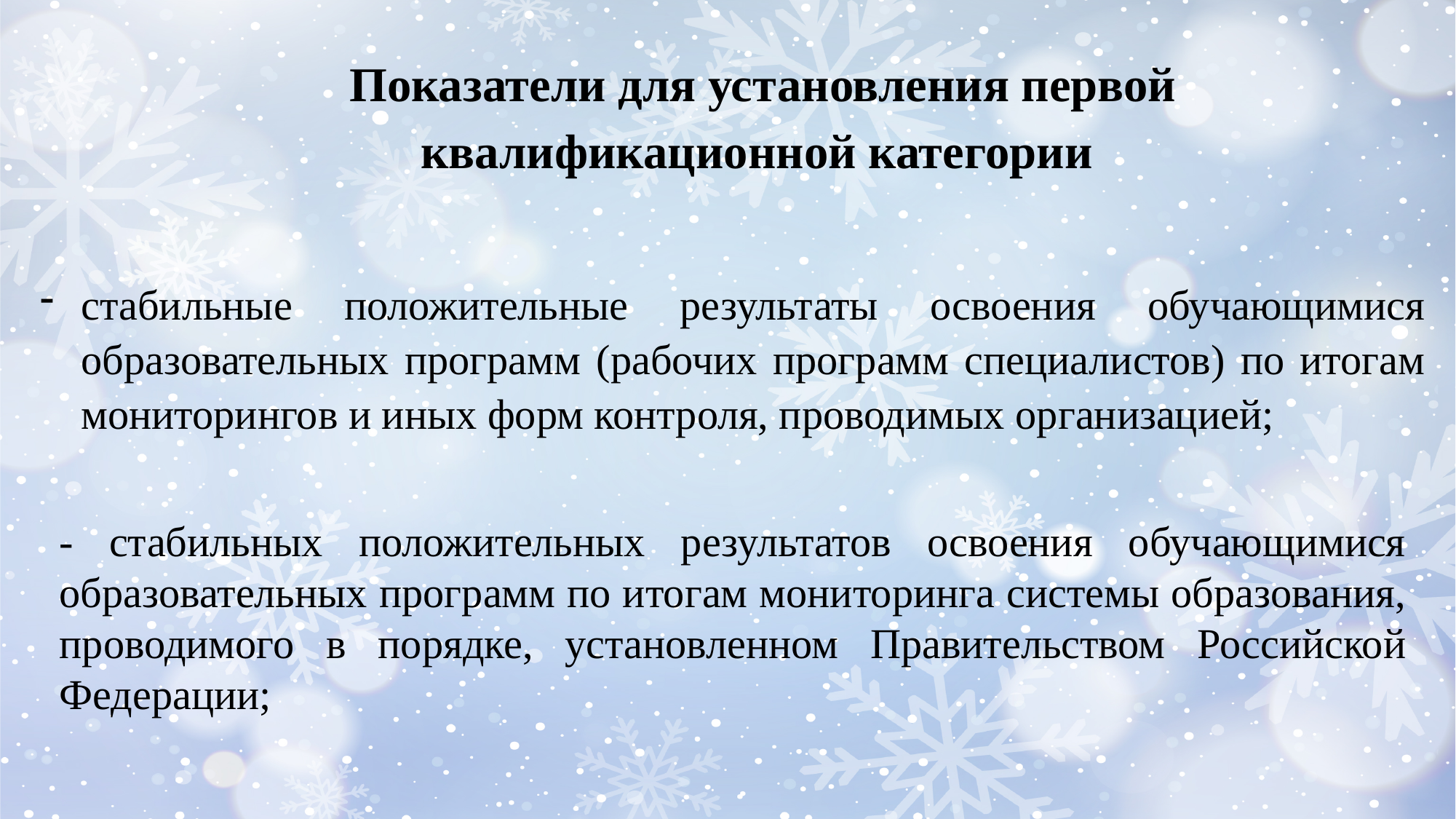

Показатели для установления первой квалификационной категории
стабильные положительные результаты освоения обучающимися образовательных программ (рабочих программ специалистов) по итогам мониторингов и иных форм контроля, проводимых организацией;
- стабильных положительных результатов освоения обучающимися образовательных программ по итогам мониторинга системы образования, проводимого в порядке, установленном Правительством Российской Федерации;